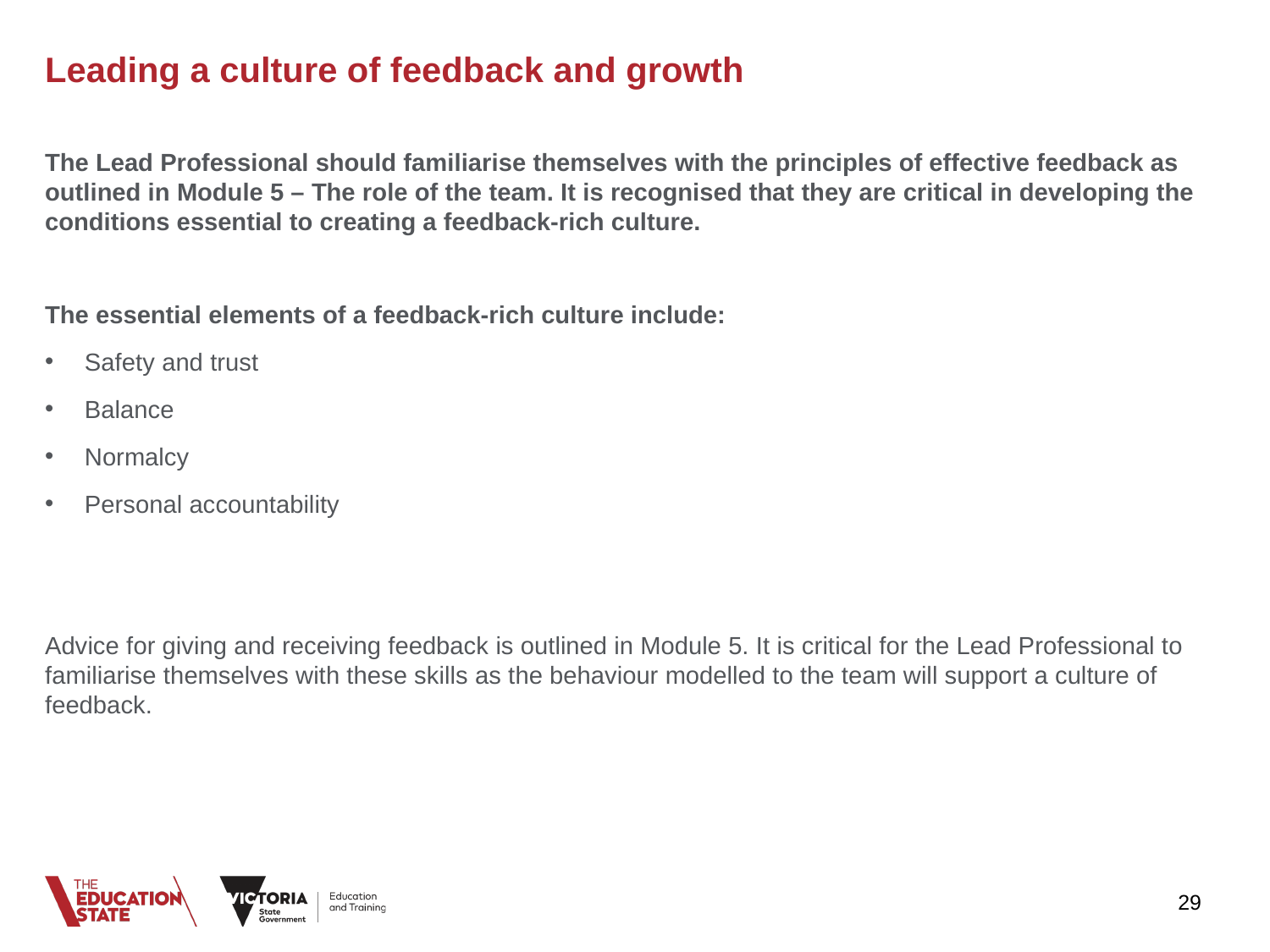

# Leading a culture of feedback and growth
The Lead Professional should familiarise themselves with the principles of effective feedback as outlined in Module 5 – The role of the team. It is recognised that they are critical in developing the conditions essential to creating a feedback-rich culture.

The essential elements of a feedback-rich culture include:
Safety and trust
Balance
Normalcy
Personal accountability

Advice for giving and receiving feedback is outlined in Module 5. It is critical for the Lead Professional to familiarise themselves with these skills as the behaviour modelled to the team will support a culture of feedback.